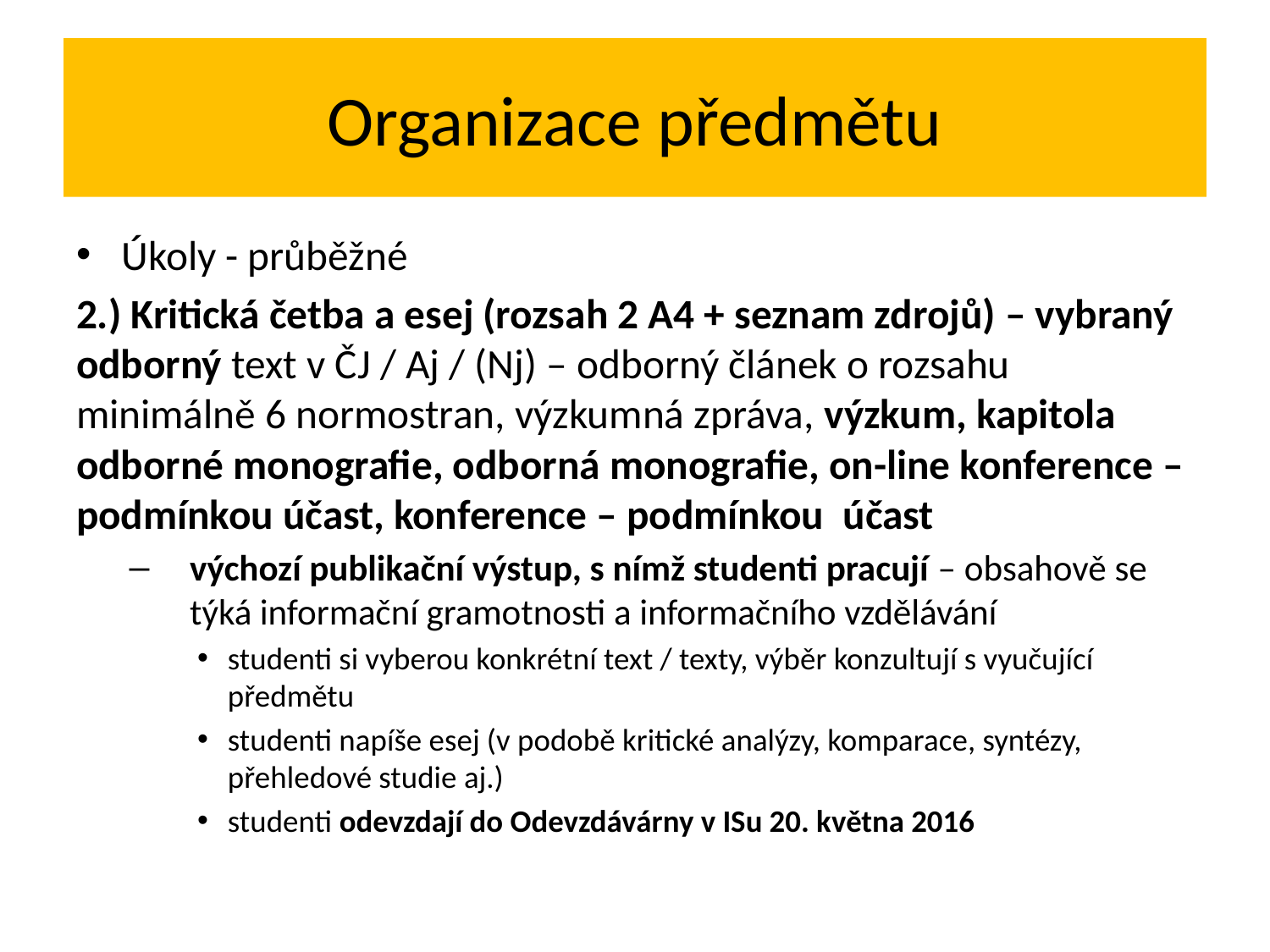

# Organizace předmětu
Úkoly - průběžné
2.) Kritická četba a esej (rozsah 2 A4 + seznam zdrojů) – vybraný odborný text v ČJ / Aj / (Nj) – odborný článek o rozsahu minimálně 6 normostran, výzkumná zpráva, výzkum, kapitola odborné monografie, odborná monografie, on-line konference – podmínkou účast, konference – podmínkou  účast
výchozí publikační výstup, s nímž studenti pracují – obsahově se týká informační gramotnosti a informačního vzdělávání
studenti si vyberou konkrétní text / texty, výběr konzultují s vyučující předmětu
studenti napíše esej (v podobě kritické analýzy, komparace, syntézy, přehledové studie aj.)
studenti odevzdají do Odevzdávárny v ISu 20. května 2016